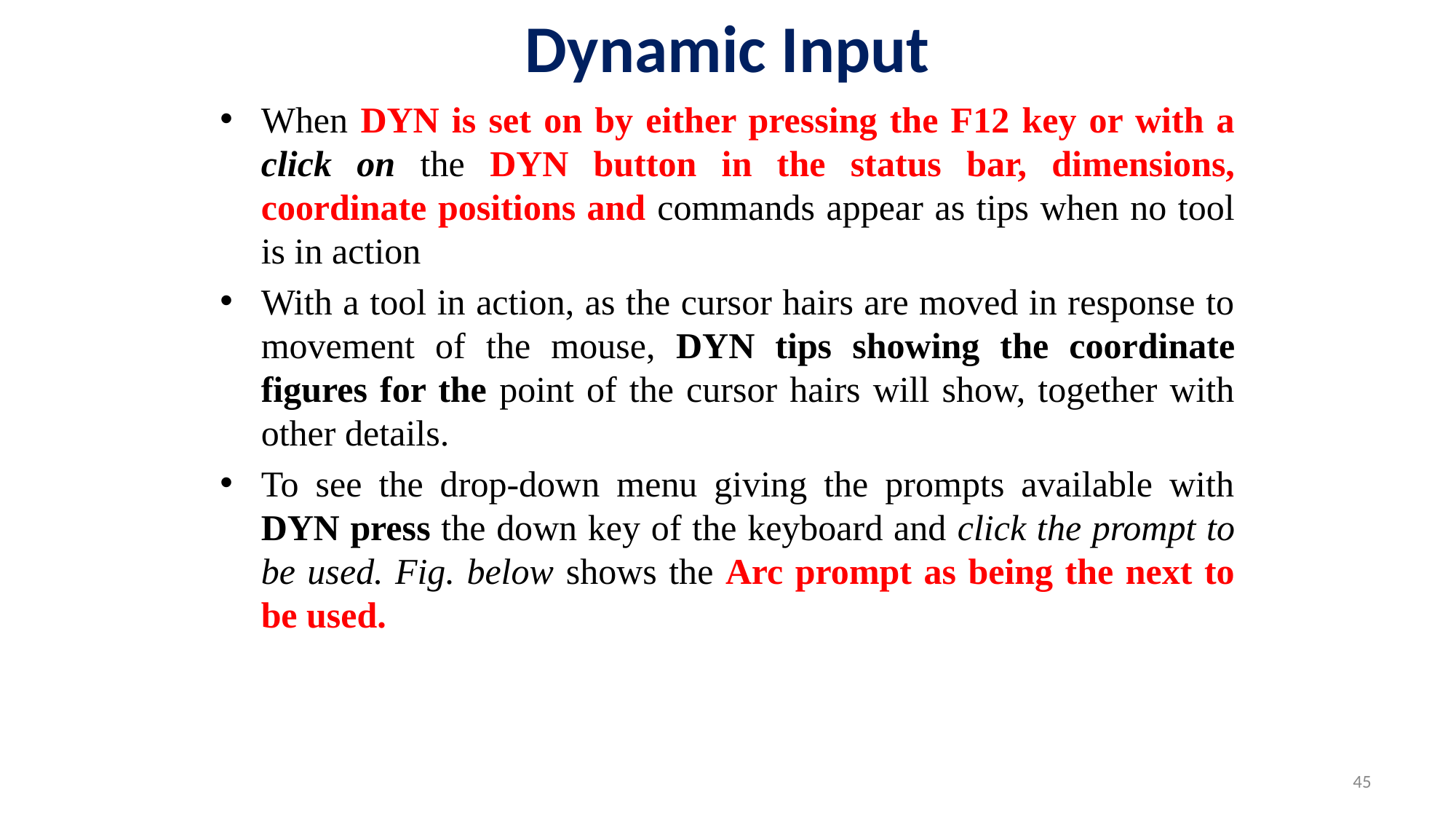

# Dynamic Input
When DYN is set on by either pressing the F12 key or with a click on the DYN button in the status bar, dimensions, coordinate positions and commands appear as tips when no tool is in action
With a tool in action, as the cursor hairs are moved in response to movement of the mouse, DYN tips showing the coordinate figures for the point of the cursor hairs will show, together with other details.
To see the drop-down menu giving the prompts available with DYN press the down key of the keyboard and click the prompt to be used. Fig. below shows the Arc prompt as being the next to be used.
45